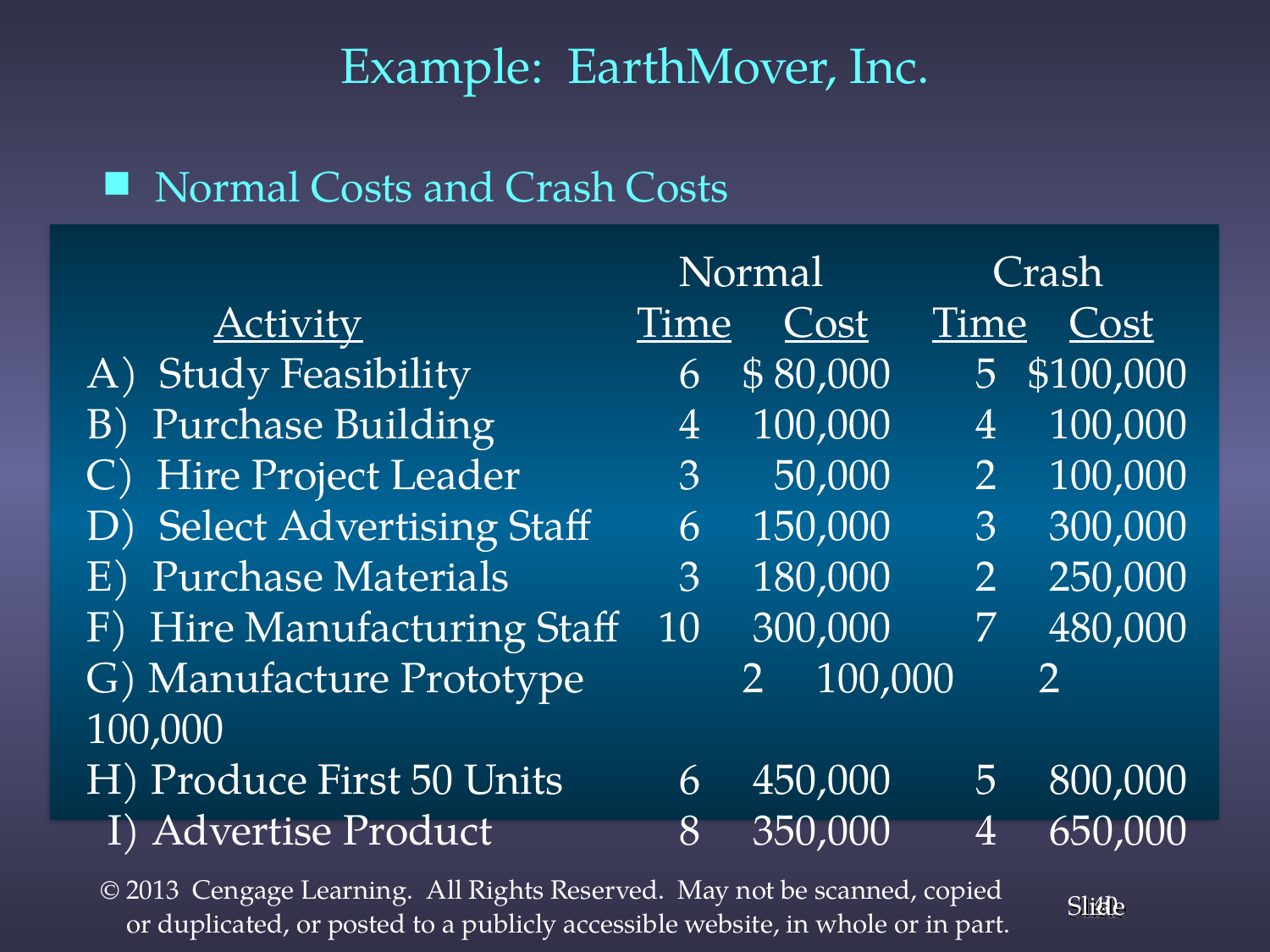

Example:  EarthMover, Inc.
Normal Costs and Crash Costs

                                        			  Normal                Crash
      	Activity               	          Time     Cost      Time    Cost
A)  Study Feasibility           	     	  6    $ 80,000        5   $100,000
B)  Purchase Building              	  4     100,000        4     100,000
C)  Hire Project Leader           	  3       50,000        2     100,000
D)  Select Advertising Staff    	  6     150,000        3     300,000
E)  Purchase Materials             	  3     180,000        2     250,000
F)  Hire Manufacturing Staff   	10     300,000        7     480,000
G) Manufacture Prototype       	  2     100,000        2     100,000
H) Produce First 50 Units     	  6     450,000        5     800,000
  I) Advertise Product        	        8     350,000        4     650,000